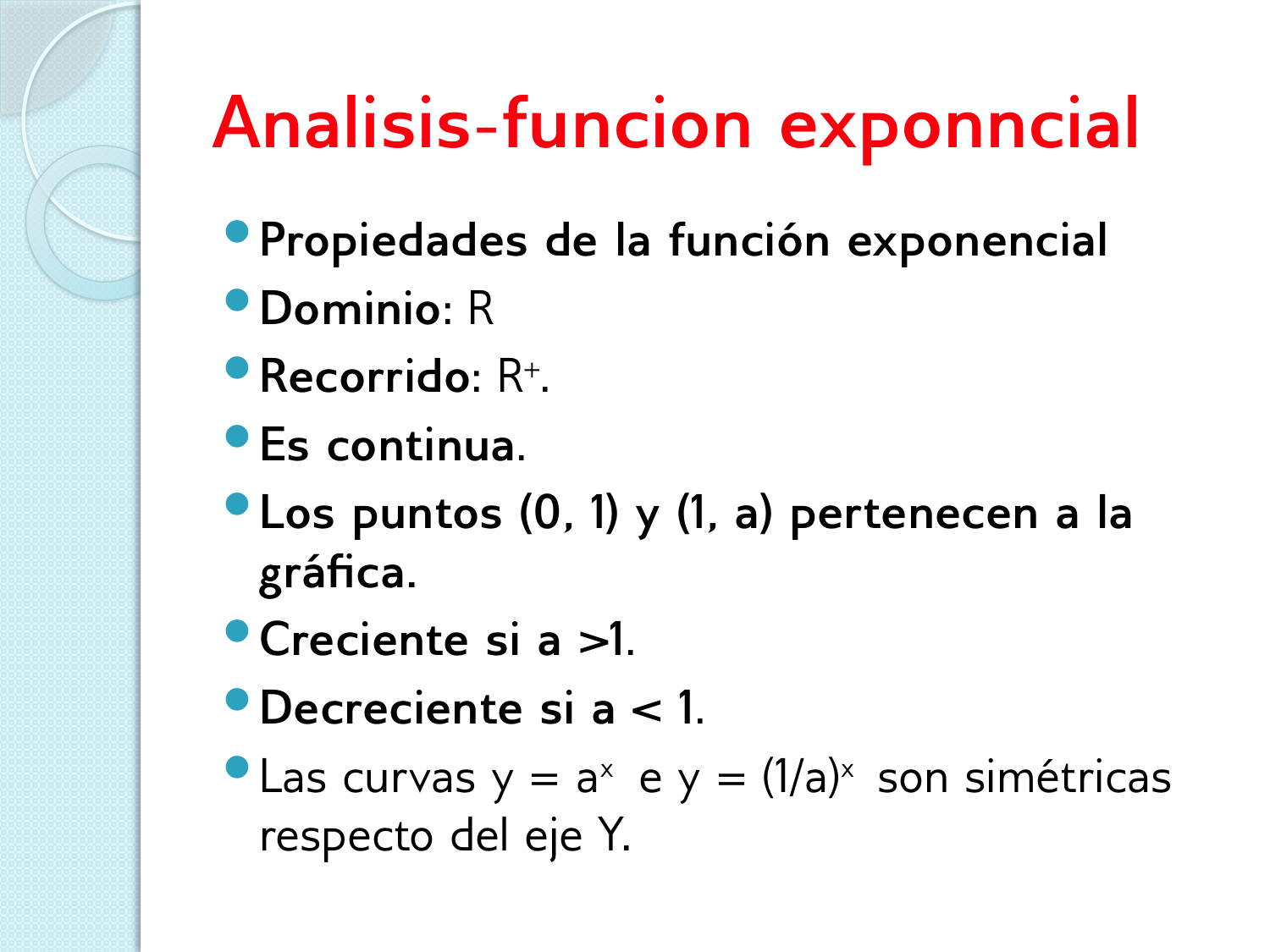

# Analisis-funcion exponncial
Propiedades de la función exponencial
Dominio: R
Recorrido: R+.
Es continua.
Los puntos (0, 1) y (1, a) pertenecen a la gráfica.
Creciente si a >1.
Decreciente si a < 1.
Las curvas y = ax   e y = (1/a)x  son simétricas respecto del eje Y.